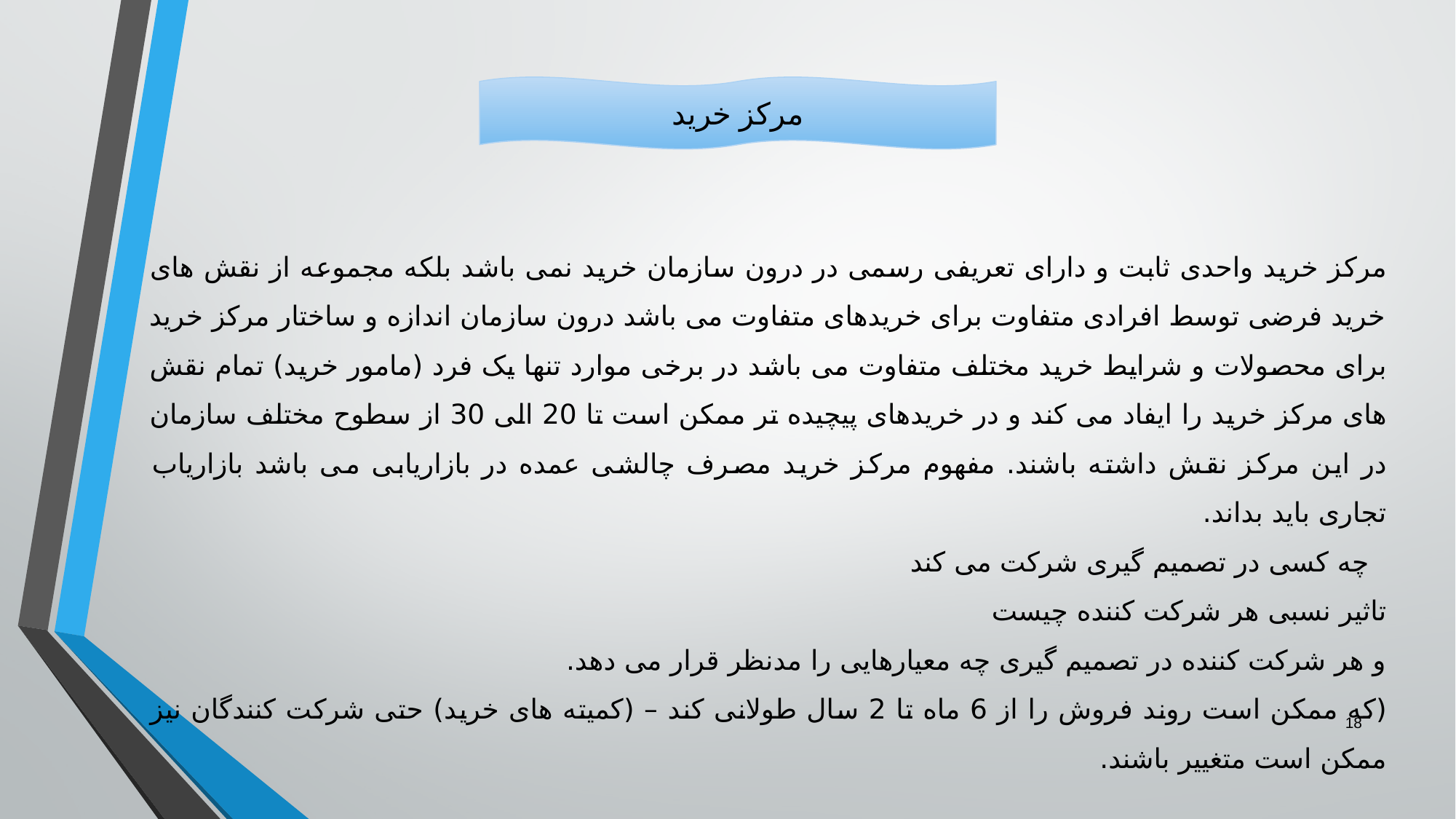

مرکز خرید
مرکز خرید واحدی ثابت و دارای تعریفی رسمی در درون سازمان خرید نمی باشد بلکه مجموعه از نقش های خرید فرضی توسط افرادی متفاوت برای خریدهای متفاوت می باشد درون سازمان اندازه و ساختار مرکز خرید برای محصولات و شرایط خرید مختلف متفاوت می باشد در برخی موارد تنها یک فرد (مامور خرید) تمام نقش های مرکز خرید را ایفاد می کند و در خریدهای پیچیده تر ممکن است تا 20 الی 30 از سطوح مختلف سازمان در این مرکز نقش داشته باشند. مفهوم مرکز خرید مصرف چالشی عمده در بازاریابی می باشد بازاریاب تجاری باید بداند.
  چه کسی در تصمیم گیری شرکت می کند
تاثیر نسبی هر شرکت کننده چیست
و هر شرکت کننده در تصمیم گیری چه معیارهایی را مدنظر قرار می دهد.
(که ممکن است روند فروش را از 6 ماه تا 2 سال طولانی کند – (کمیته های خرید) حتی شرکت کنندگان نیز ممکن است متغییر باشند.
18